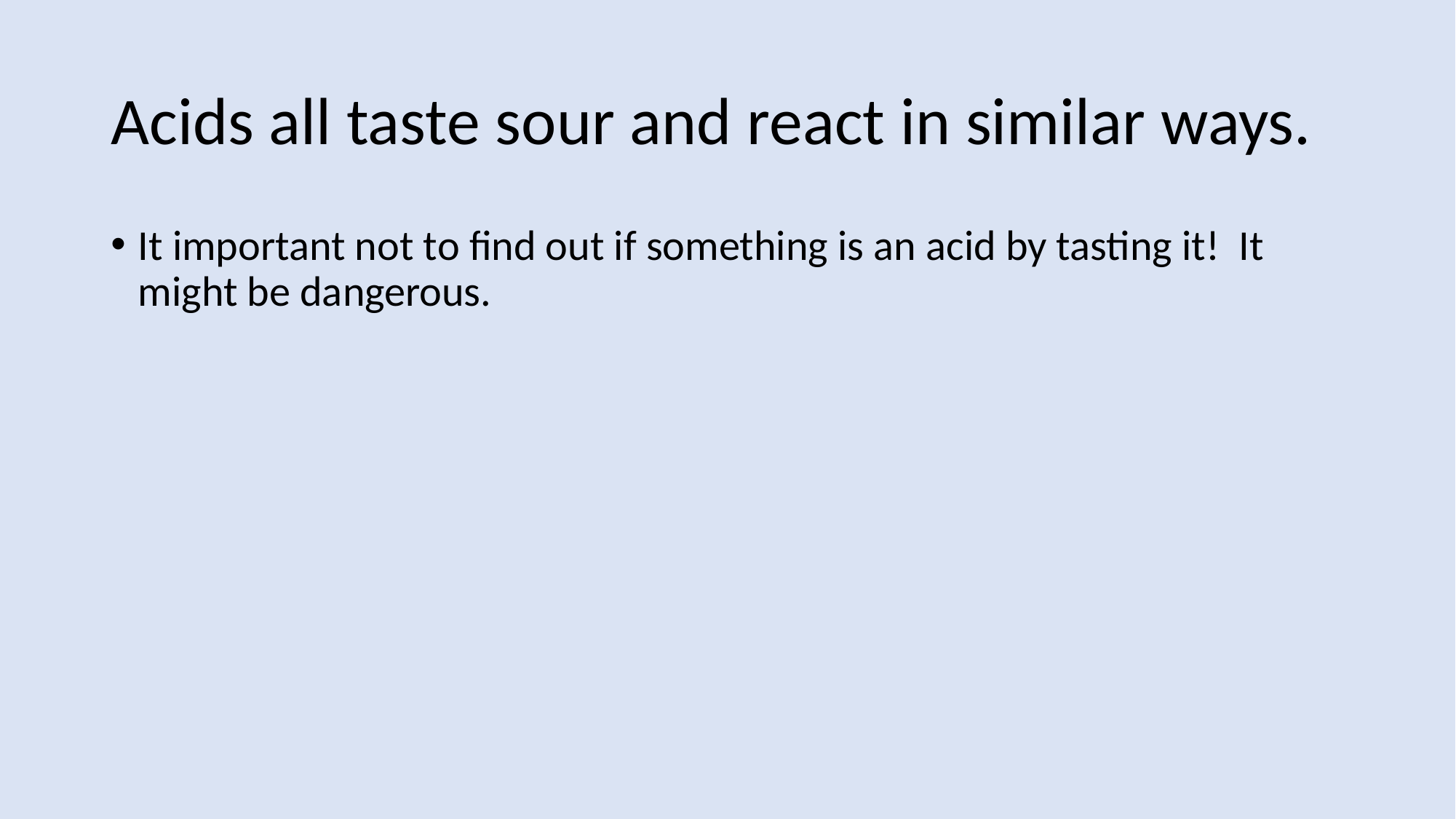

# Acids all taste sour and react in similar ways.
It important not to find out if something is an acid by tasting it!  It might be dangerous.